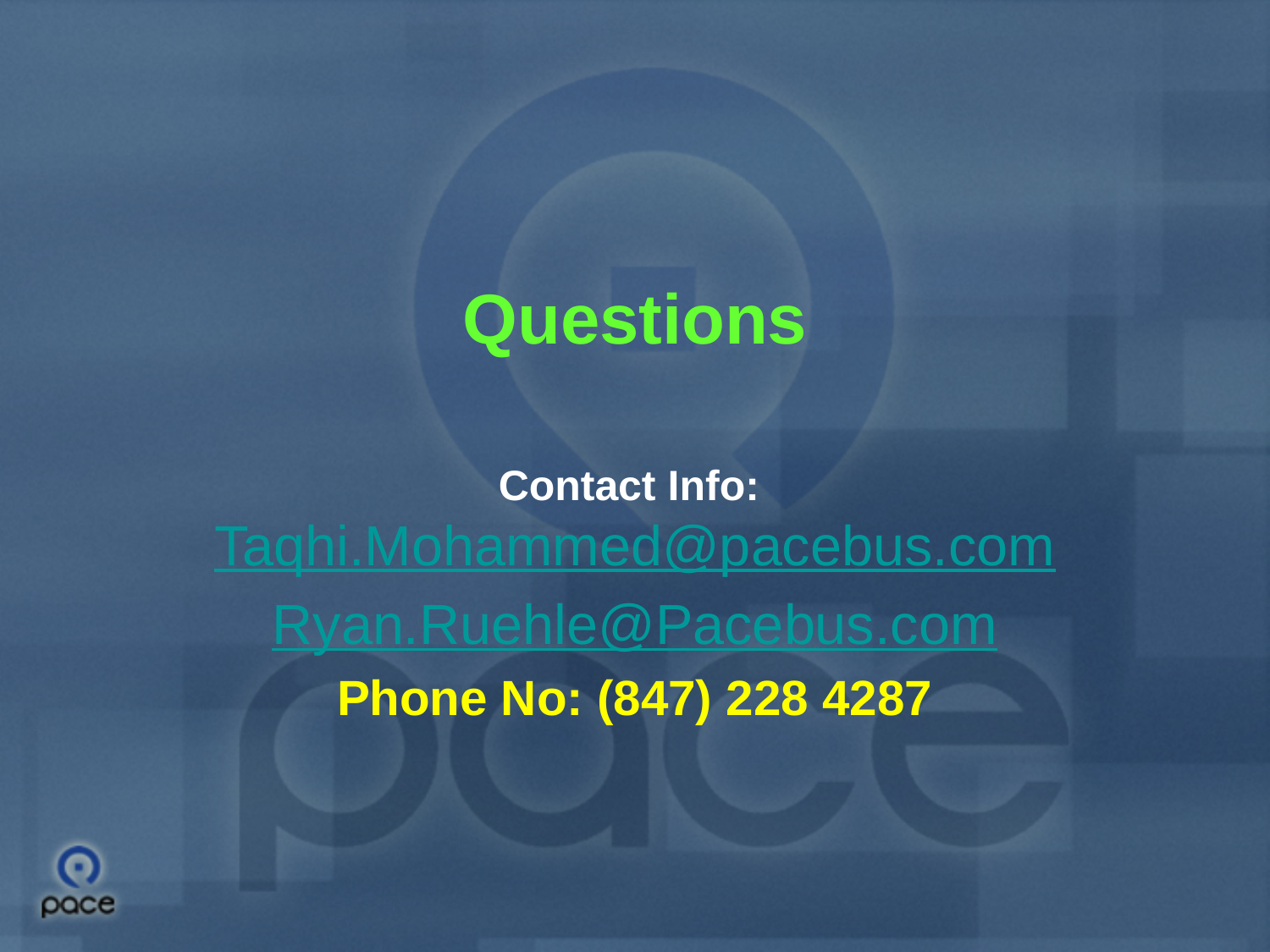

Questions

Contact Info: Taqhi.Mohammed@pacebus.com
Ryan.Ruehle@Pacebus.com
Phone No: (847) 228 4287